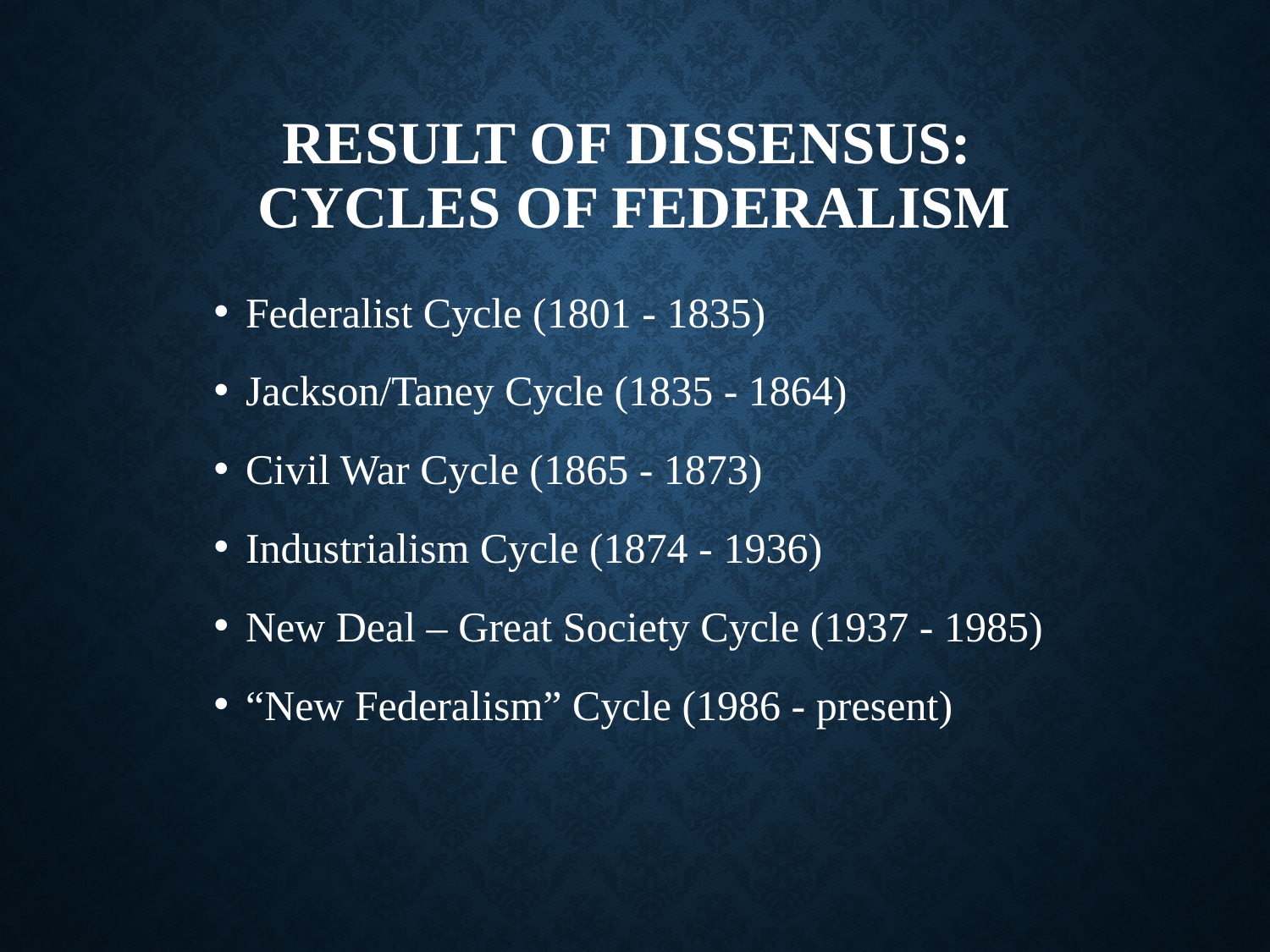

# Result of Dissensus: Cycles of Federalism
Federalist Cycle (1801 - 1835)
Jackson/Taney Cycle (1835 - 1864)
Civil War Cycle (1865 - 1873)
Industrialism Cycle (1874 - 1936)
New Deal – Great Society Cycle (1937 - 1985)
“New Federalism” Cycle (1986 - present)